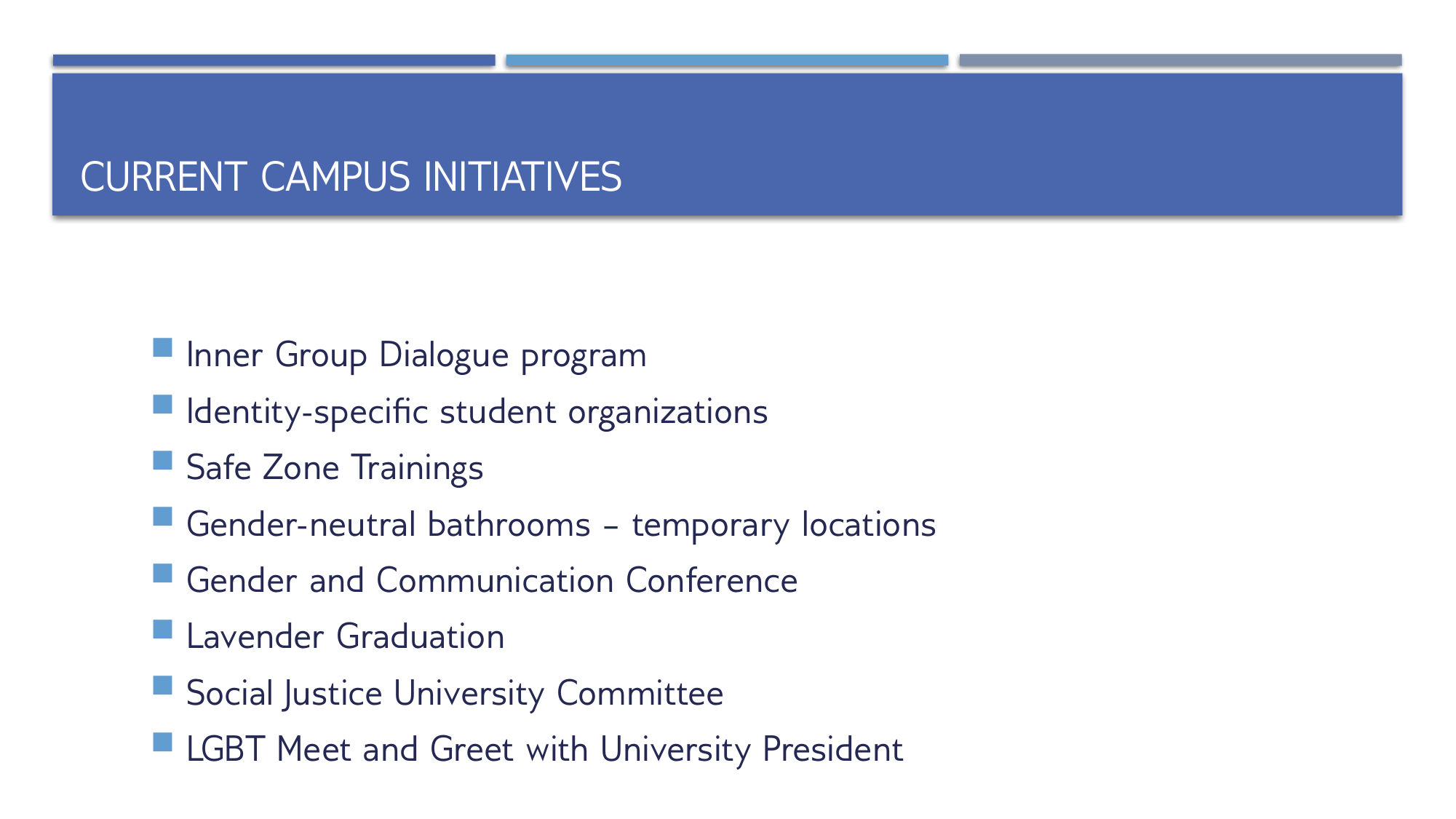

# Current campus initiatives
Inner Group Dialogue program
Identity-specific student organizations
Safe Zone Trainings
Gender-neutral bathrooms – temporary locations
Gender and Communication Conference
Lavender Graduation
Social Justice University Committee
LGBT Meet and Greet with University President